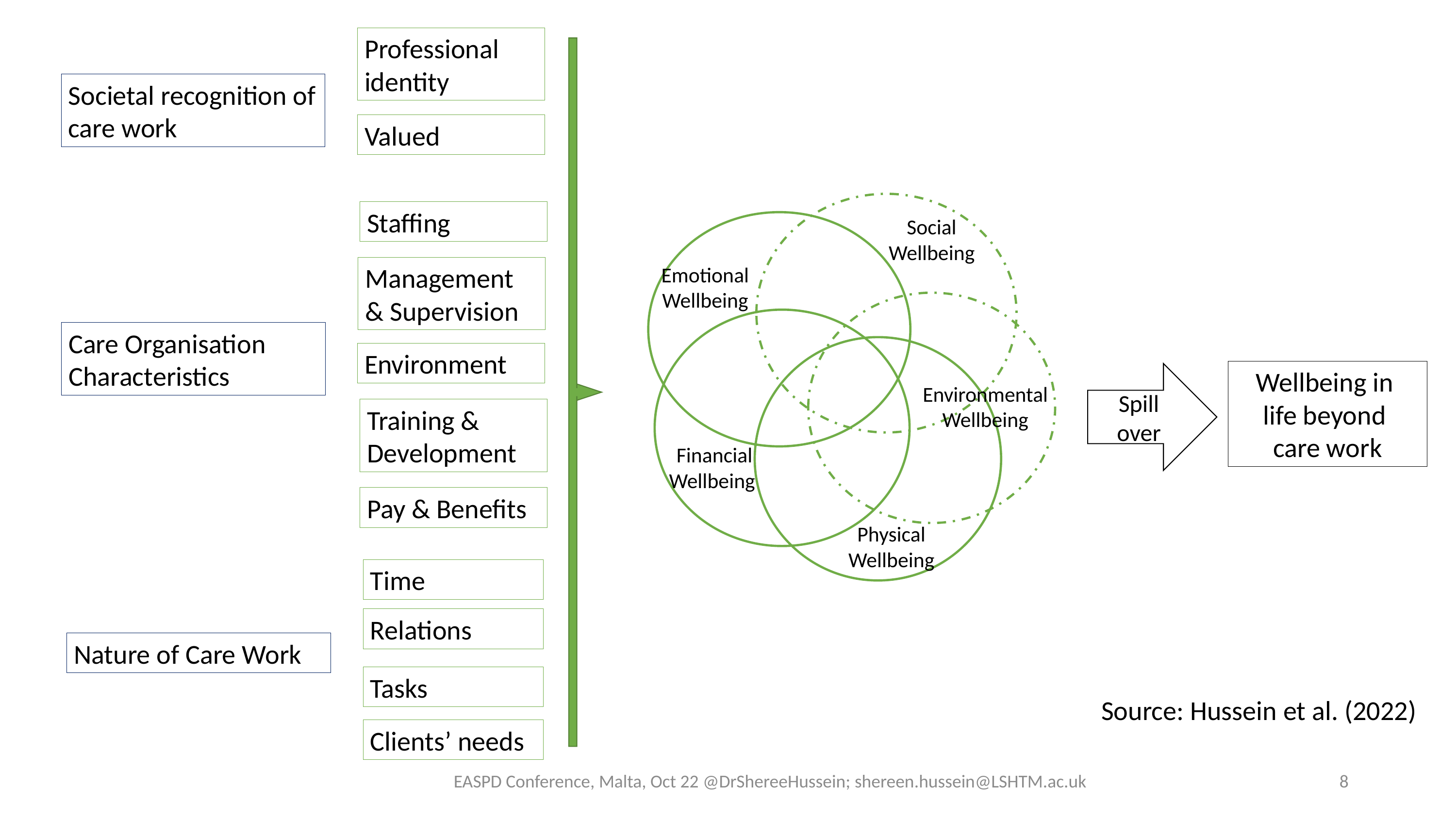

Professional identity

Societal recognition of care work
Valued

Staffing
Management & Supervision
Environment
Training & Development
Social Wellbeing

Emotional Wellbeing

Care Organisation Characteristics

Wellbeing in
life beyond
care work
Spill over
Environmental Wellbeing
Financial Wellbeing
Pay & Benefits
Physical Wellbeing
Time
Relations
Tasks
Clients’ needs
Nature of Care Work
Source: Hussein et al. (2022)
EASPD Conference, Malta, Oct 22 @DrShereeHussein; shereen.hussein@LSHTM.ac.uk
8